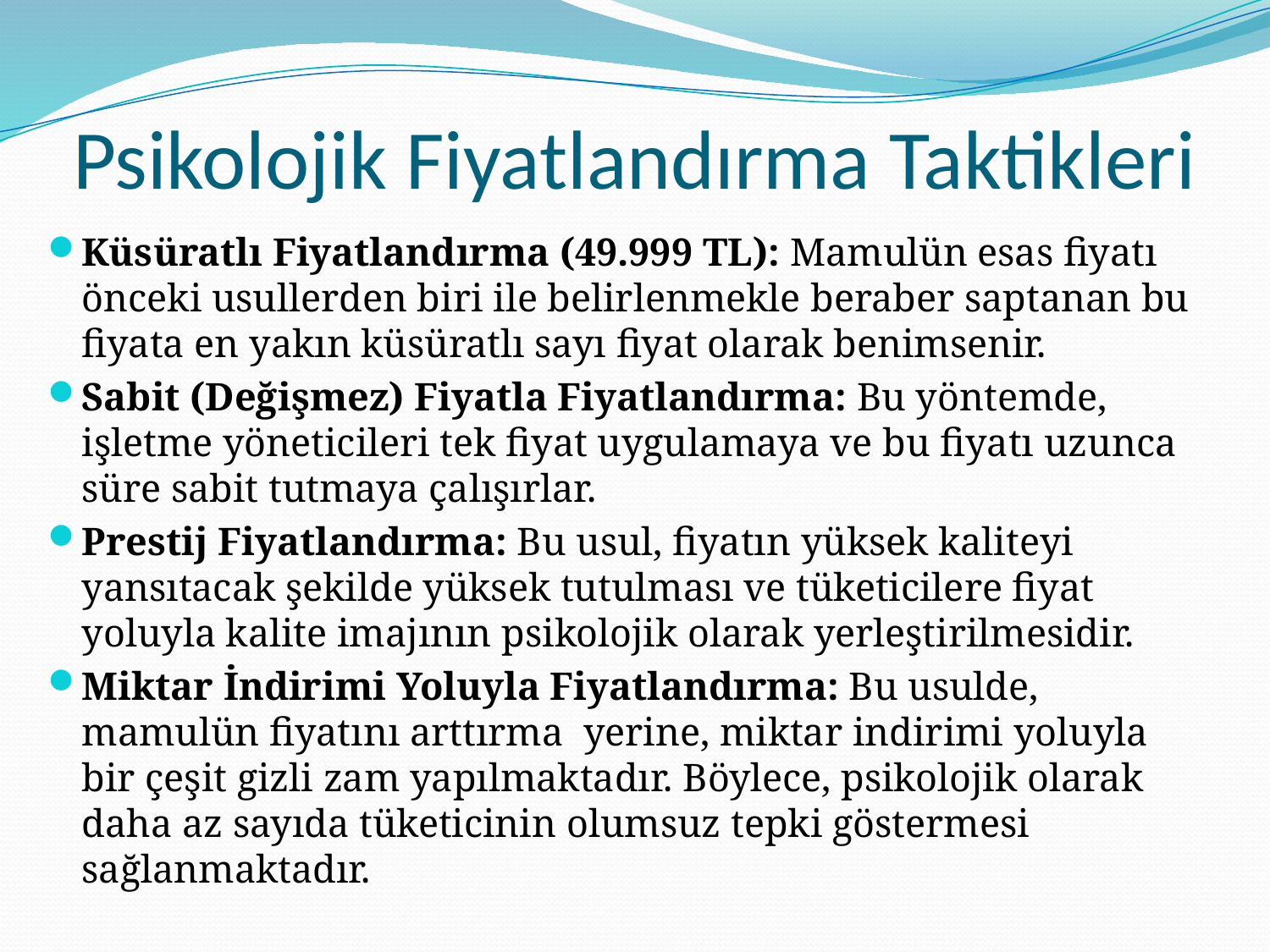

# Psikolojik Fiyatlandırma Taktikleri
Küsüratlı Fiyatlandırma (49.999 TL): Mamulün esas fiyatı önceki usullerden biri ile belirlenmekle beraber saptanan bu fiyata en yakın küsüratlı sayı fiyat olarak benimsenir.
Sabit (Değişmez) Fiyatla Fiyatlandırma: Bu yöntemde, işletme yöneticileri tek fiyat uygulamaya ve bu fiyatı uzunca süre sabit tutmaya çalışırlar.
Prestij Fiyatlandırma: Bu usul, fiyatın yüksek kaliteyi yansıtacak şekilde yüksek tutulması ve tüketicilere fiyat yoluyla kalite imajının psikolojik olarak yerleştirilmesidir.
Miktar İndirimi Yoluyla Fiyatlandırma: Bu usulde, mamulün fiyatını arttırma  yerine, miktar indirimi yoluyla bir çeşit gizli zam yapılmaktadır. Böylece, psikolojik olarak daha az sayıda tüketicinin olumsuz tepki göstermesi sağlanmaktadır.